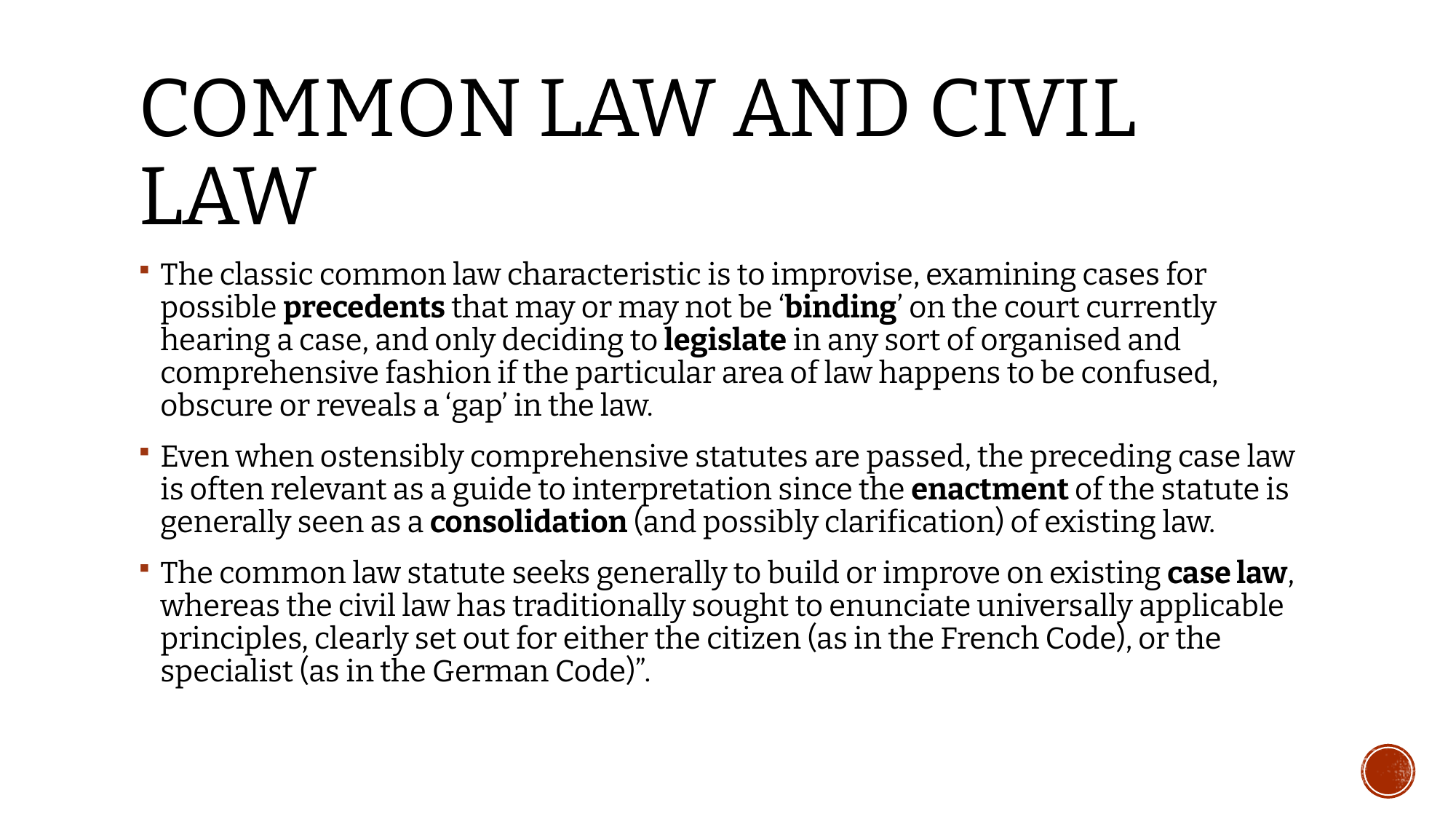

# Common law and civil law
The classic common law characteristic is to improvise, examining cases for possible precedents that may or may not be ‘binding’ on the court currently hearing a case, and only deciding to legislate in any sort of organised and comprehensive fashion if the particular area of law happens to be confused, obscure or reveals a ‘gap’ in the law.
Even when ostensibly comprehensive statutes are passed, the preceding case law is often relevant as a guide to interpretation since the enactment of the statute is generally seen as a consolidation (and possibly clarification) of existing law.
The common law statute seeks generally to build or improve on existing case law, whereas the civil law has traditionally sought to enunciate universally applicable principles, clearly set out for either the citizen (as in the French Code), or the specialist (as in the German Code)”.